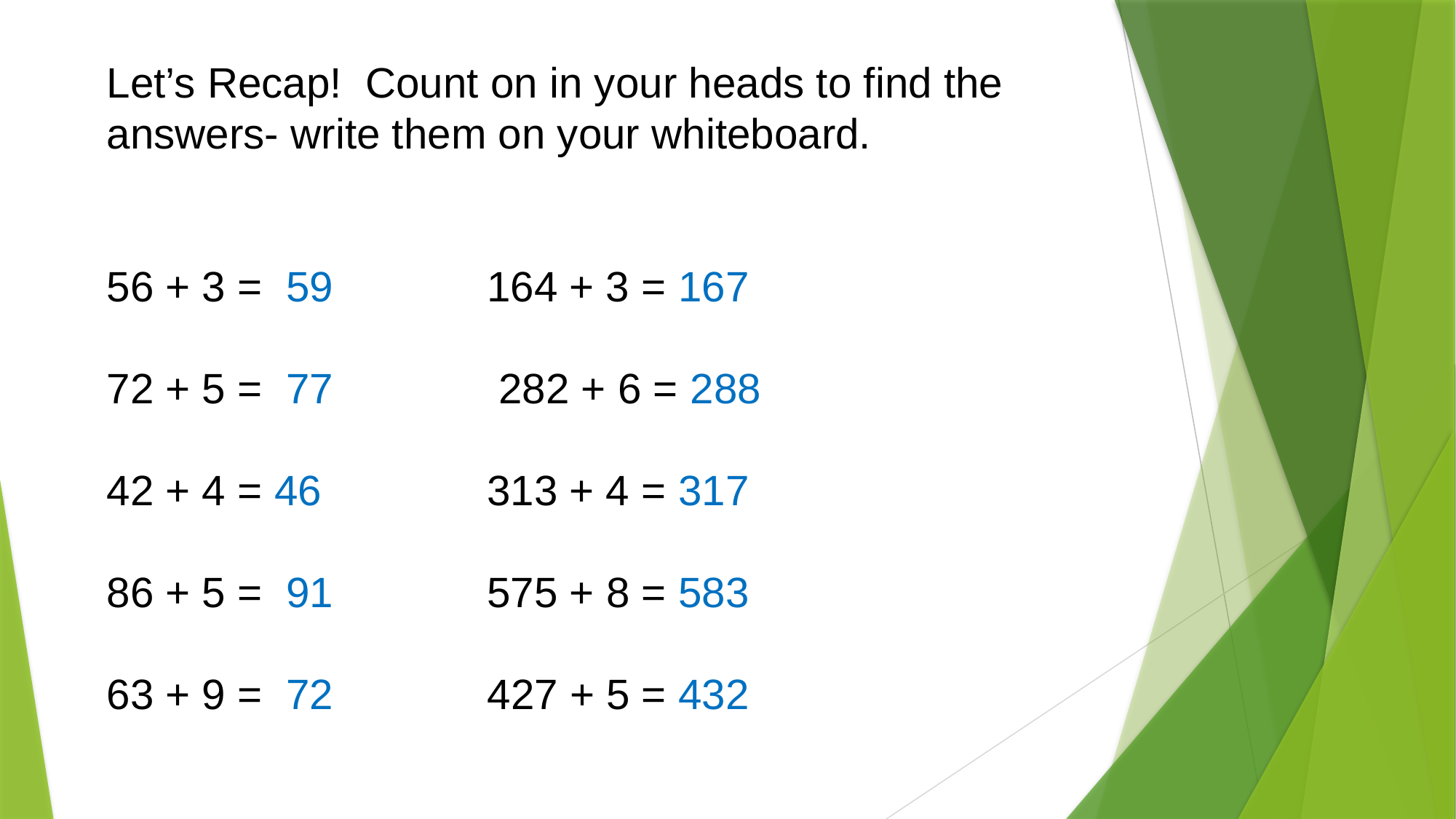

Let’s Recap!  Count on in your heads to find the answers- write them on your whiteboard.

56 + 3 =  59             164 + 3 = 167

72 + 5 =  77              282 + 6 = 288

42 + 4 = 46              313 + 4 = 317

86 + 5 =  91             575 + 8 = 583

63 + 9 =  72             427 + 5 = 432